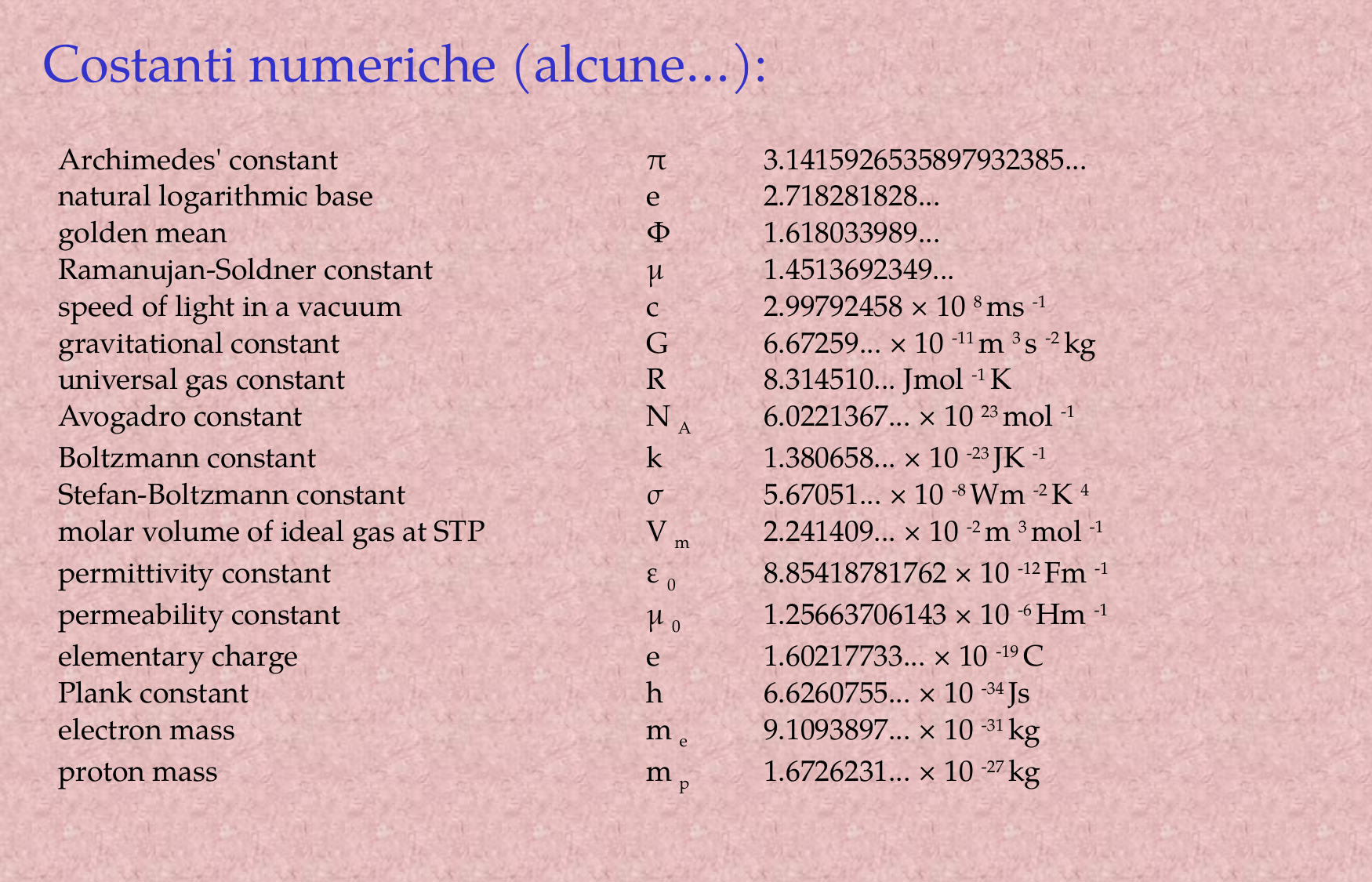

Costanti numeriche (alcune…):
Archimedes' constant			π	3.1415926535897932385...
natural logarithmic base			e	2.718281828...
golden mean				Φ	1.618033989...
Ramanujan-Soldner constant		μ	1.4513692349...
speed of light in a vacuum			c	2.99792458 × 10 8 ms -1
gravitational constant			G	6.67259... × 10 -11 m 3 s -2 kg
universal gas constant			R	8.314510... Jmol -1 K
Avogadro constant			N A	6.0221367... × 10 23 mol -1
Boltzmann constant			k	1.380658... × 10 -23 JK -1
Stefan-Boltzmann constant			σ	5.67051... × 10 -8 Wm -2 K 4
molar volume of ideal gas at STP		V m	2.241409... × 10 -2 m 3 mol -1
permittivity constant			ε 0	8.85418781762 × 10 -12 Fm -1
permeability constant			μ 0	1.25663706143 × 10 -6 Hm -1
elementary charge			e	1.60217733... × 10 -19 C
Plank constant				h	6.6260755... × 10 -34 Js
electron mass				m e	9.1093897... × 10 -31 kg
proton mass				m p	1.6726231... × 10 -27 kg